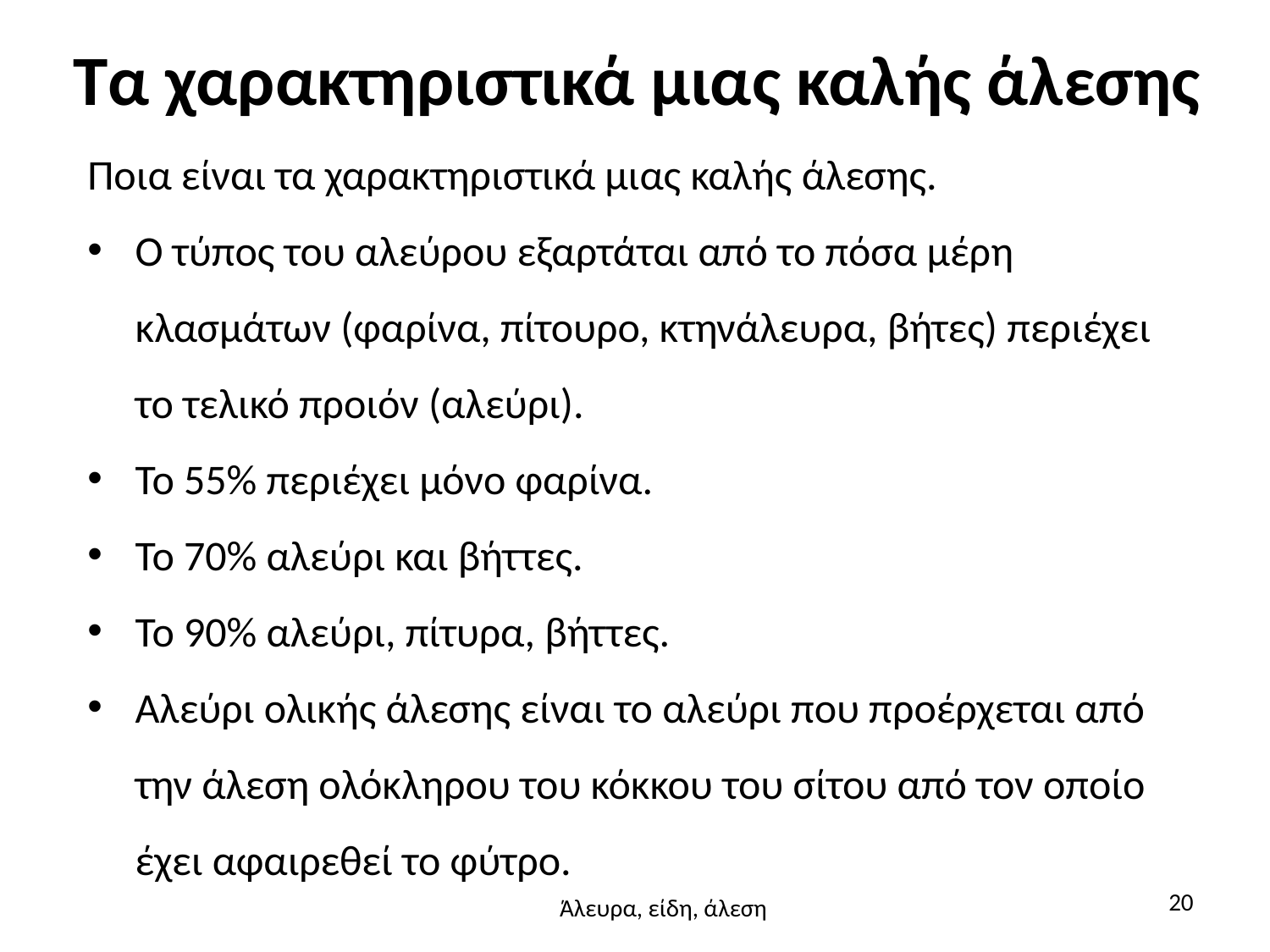

# Τα χαρακτηριστικά μιας καλής άλεσης
Ποια είναι τα χαρακτηριστικά μιας καλής άλεσης.
Ο τύπος του αλεύρου εξαρτάται από το πόσα μέρη κλασμάτων (φαρίνα, πίτουρο, κτηνάλευρα, βήτες) περιέχει το τελικό προιόν (αλεύρι).
Το 55% περιέχει μόνο φαρίνα.
Το 70% αλεύρι και βήττες.
Το 90% αλεύρι, πίτυρα, βήττες.
Αλεύρι ολικής άλεσης είναι το αλεύρι που προέρχεται από την άλεση ολόκληρου του κόκκου του σίτου από τον οποίο έχει αφαιρεθεί το φύτρο.
20
Άλευρα, είδη, άλεση